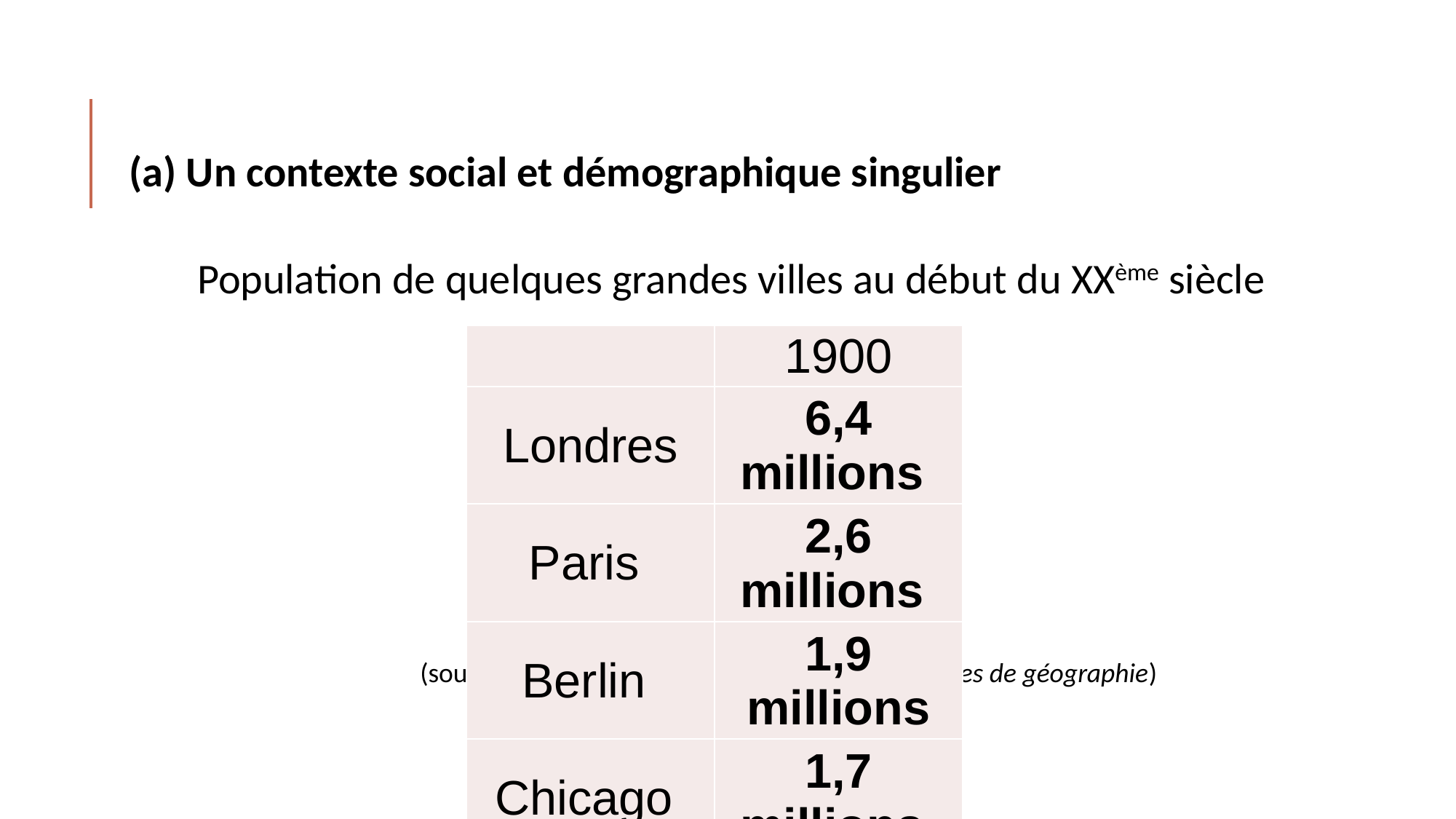

(a) Un contexte social et démographique singulier
Population de quelques grandes villes au début du XXème siècle

|  | 1900 |
| --- | --- |
| Londres | 6,4 millions |
| Paris | 2,6 millions |
| Berlin | 1,9 millions |
| Chicago | 1,7 millions |
(source: Ined, National Office for Statistics, Annales de géographie)